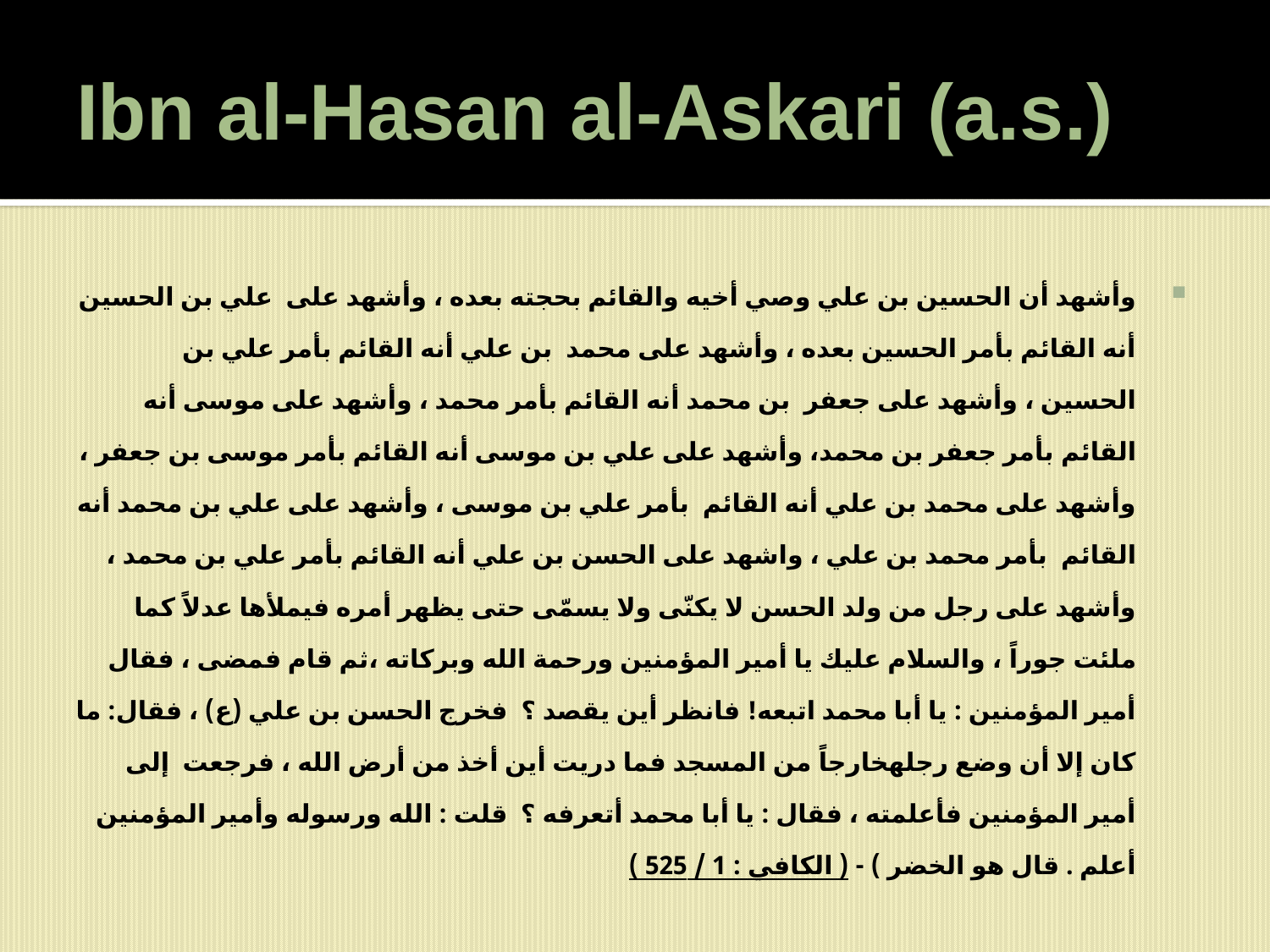

# Ibn al-Hasan al-Askari (a.s.)
وأشهد أن الحسين بن علي وصي أخيه والقائم بحجته بعده ، وأشهد على  علي بن الحسين أنه القائم بأمر الحسين بعده ، وأشهد على محمد  بن علي أنه القائم بأمر علي بن الحسين ، وأشهد على جعفر  بن محمد أنه القائم بأمر محمد ، وأشهد على موسى أنه القائم بأمر جعفر بن محمد، وأشهد على علي بن موسى أنه القائم بأمر موسى بن جعفر ، وأشهد على محمد بن علي أنه القائم  بأمر علي بن موسى ، وأشهد على علي بن محمد أنه القائم  بأمر محمد بن علي ، واشهد على الحسن بن علي أنه القائم بأمر علي بن محمد ، وأشهد على رجل من ولد الحسن لا يكنّى ولا يسمّى حتى يظهر أمره فيملأها عدلاً كما ملئت جوراً ، والسلام عليك يا أمير المؤمنين ورحمة الله وبركاته ،ثم قام فمضى ، فقال أمير المؤمنين : يا أبا محمد اتبعه! فانظر أين يقصد ؟  فخرج الحسن بن علي (ع) ، فقال: ما كان إلا أن وضع رجلهخارجاً من المسجد فما دريت أين أخذ من أرض الله ، فرجعت  إلى أمير المؤمنين فأعلمته ، فقال : يا أبا محمد أتعرفه ؟  قلت : الله ورسوله وأمير المؤمنين أعلم . قال هو الخضر ) - ( الكافي : 1 / 525 )